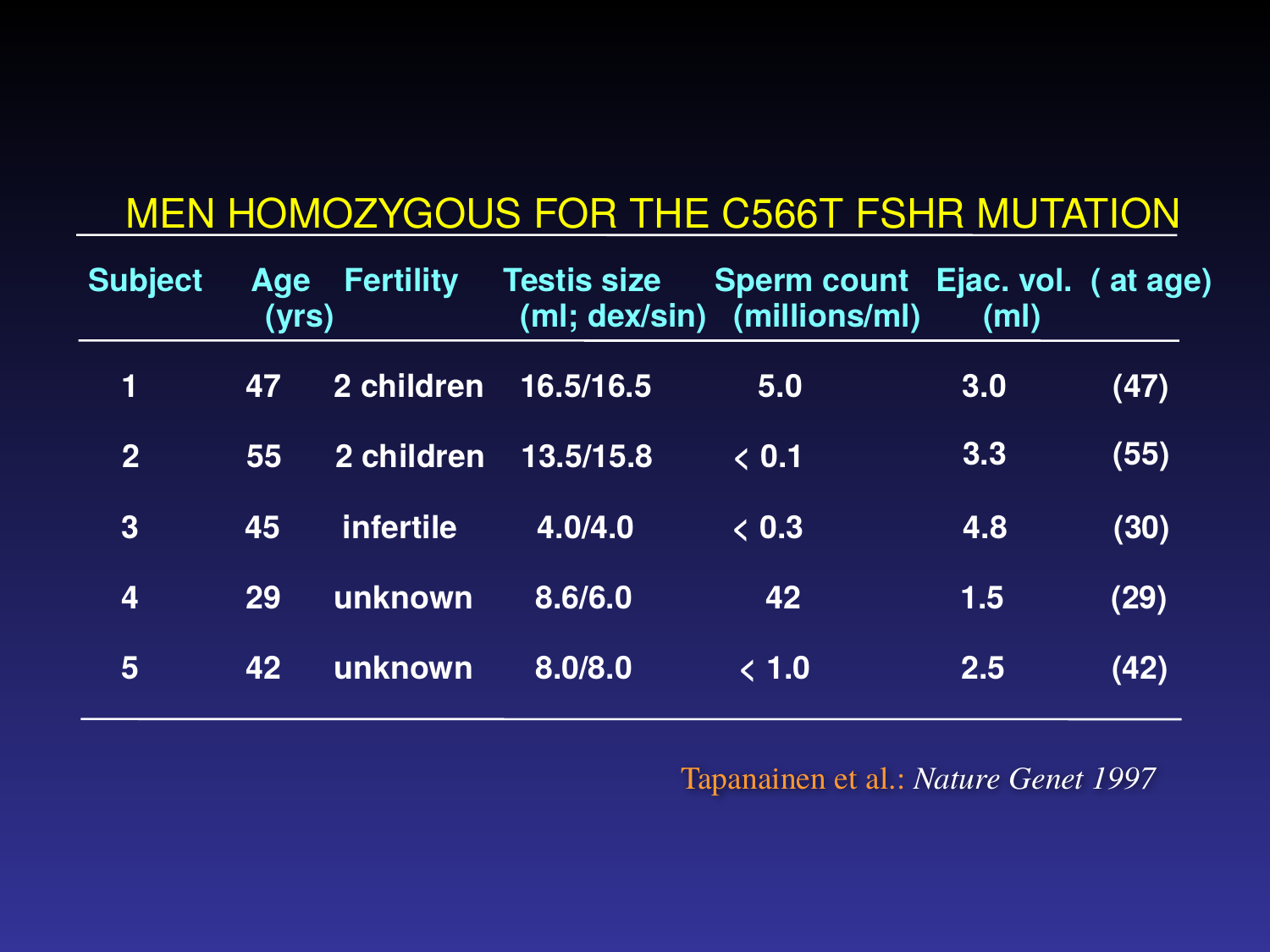

MEN HOMOZYGOUS FOR THE C566T FSHR MUTATION

Subject
Age
 Fertility     Testis size      Sperm count   Ejac. vol.  ( at age)
(yrs)                     (ml; dex/sin)   (millions/ml)       (ml)

    1            47      2 children    16.5/16.5            5.0                  3.0            (47)
3.3            (55)
    2            55      2 children    13.5/15.8         < 0.1
    3            45       infertile         4.0/4.0           < 0.3                  4.8            (30)
    4            29      unknown       8.6/6.0               42                  1.5            (29)
    5            42      unknown       8.0/8.0            < 1.0                 2.5            (42)

Tapanainen et al.: Nature Genet 1997